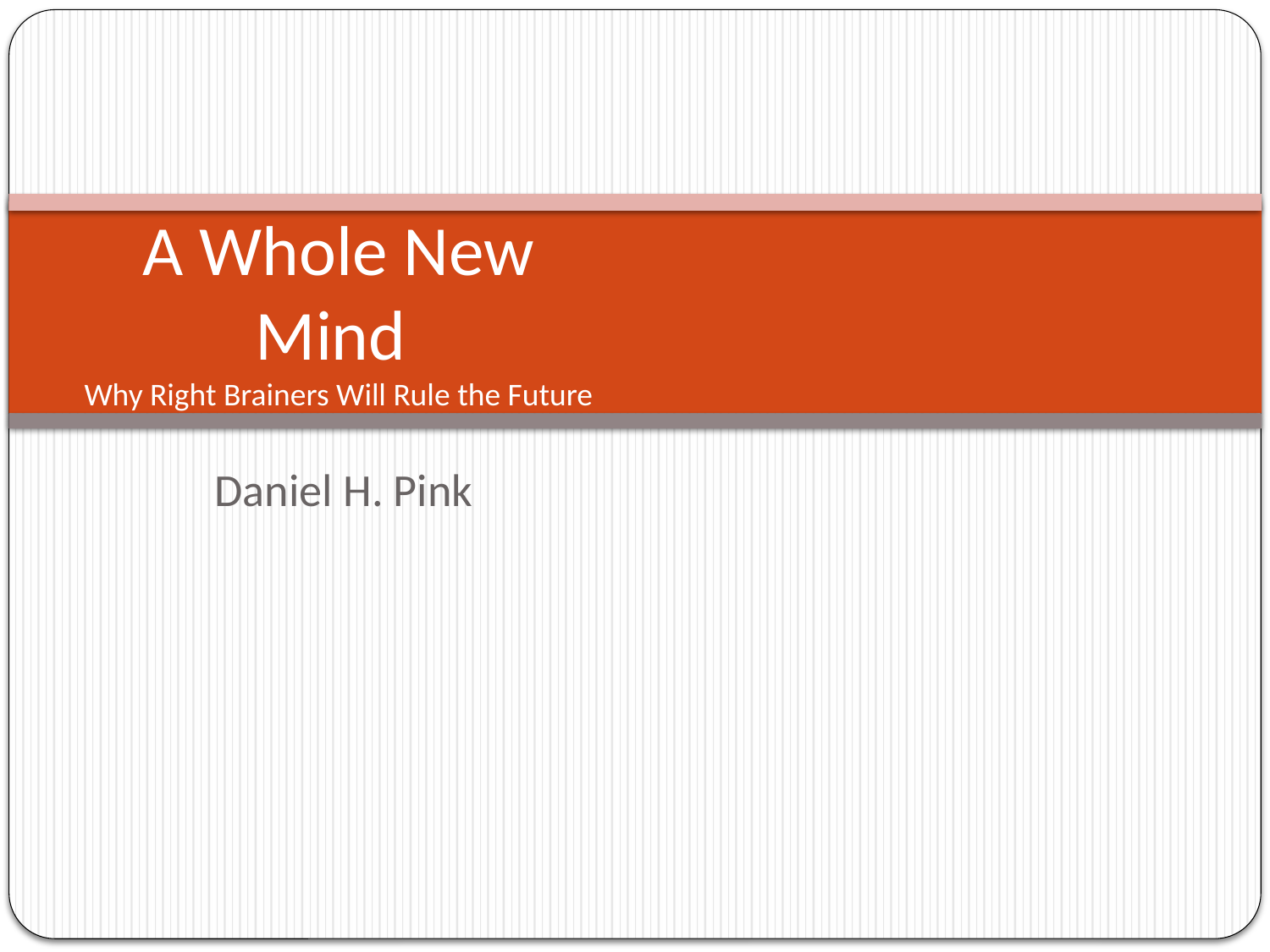

# A Whole New Mind Why Right Brainers Will Rule the Future
Daniel H. Pink